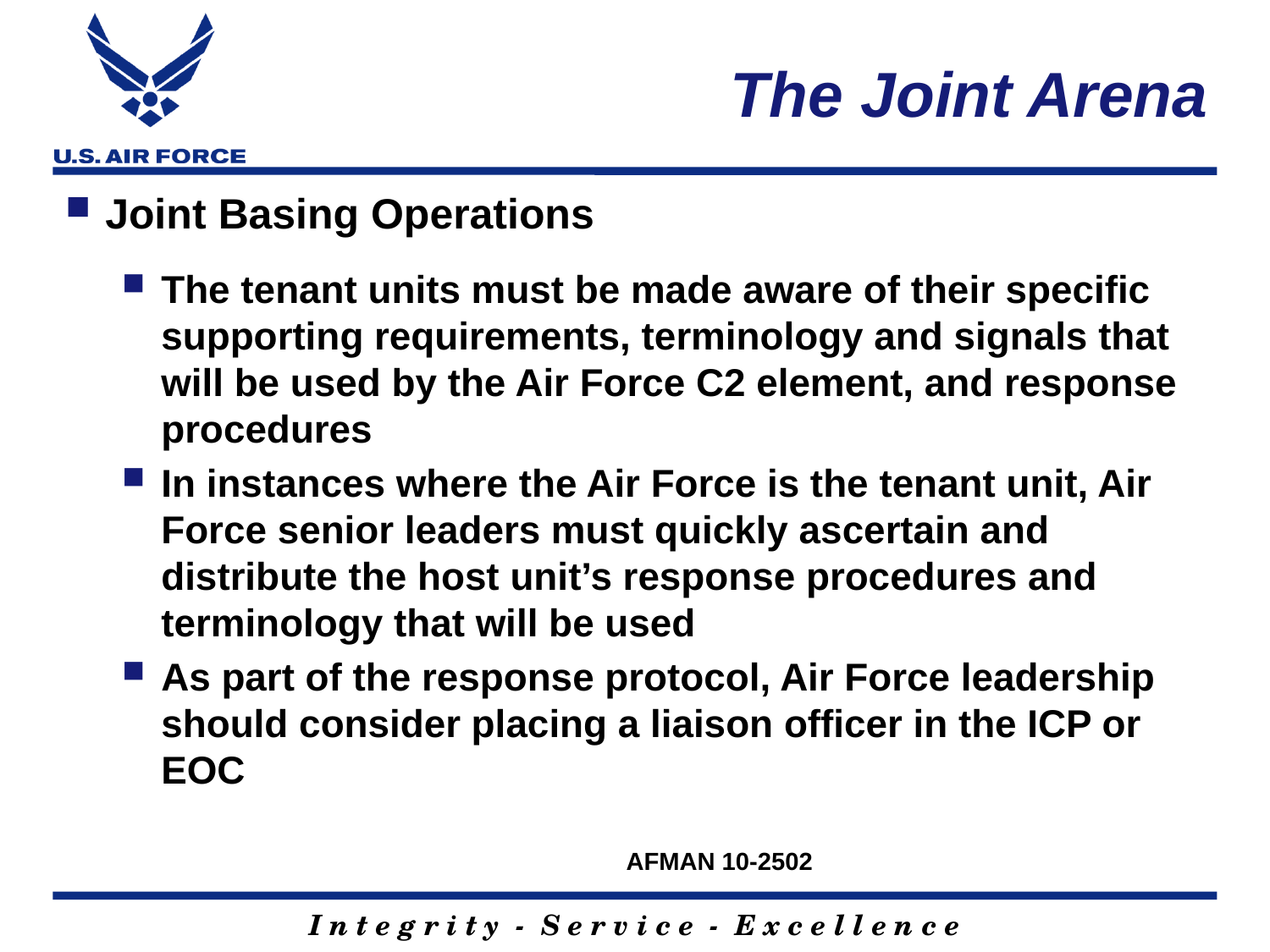

# The Joint Arena
Joint Basing Operations
a
The tenant units must be made aware of their specific supporting requirements, terminology and signals that will be used by the Air Force C2 element, and response procedures
In instances where the Air Force is the tenant unit, Air Force senior leaders must quickly ascertain and distribute the host unit’s response procedures and terminology that will be used
As part of the response protocol, Air Force leadership should consider placing a liaison officer in the ICP or EOC
a

  				            AFMAN 10-2502